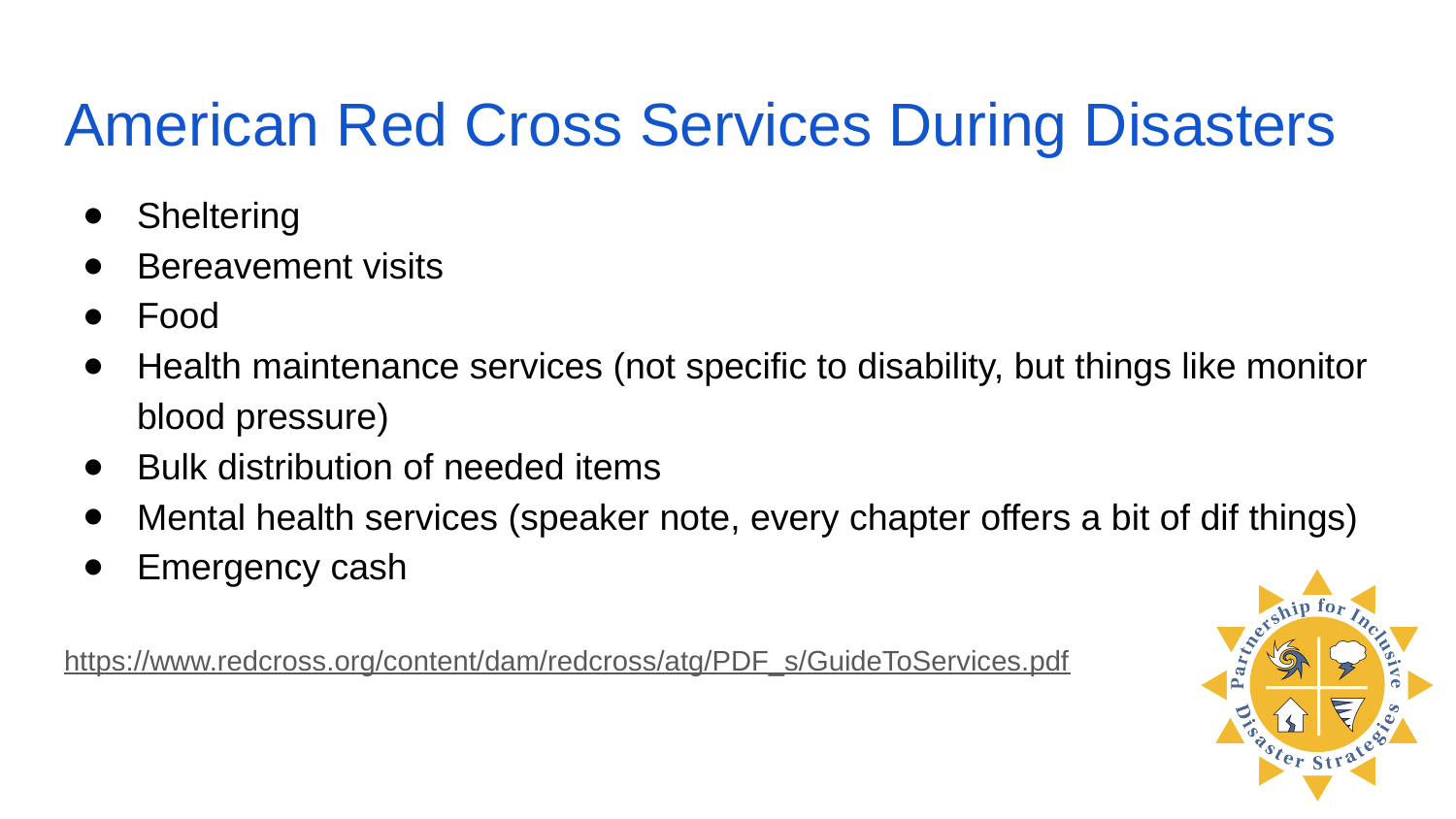

# American Red Cross Services During Disasters
Sheltering
Bereavement visits
Food
Health maintenance services (not specific to disability, but things like monitor blood pressure)
Bulk distribution of needed items
Mental health services (speaker note, every chapter offers a bit of dif things)
Emergency cash

https://www.redcross.org/content/dam/redcross/atg/PDF_s/GuideToServices.pdf